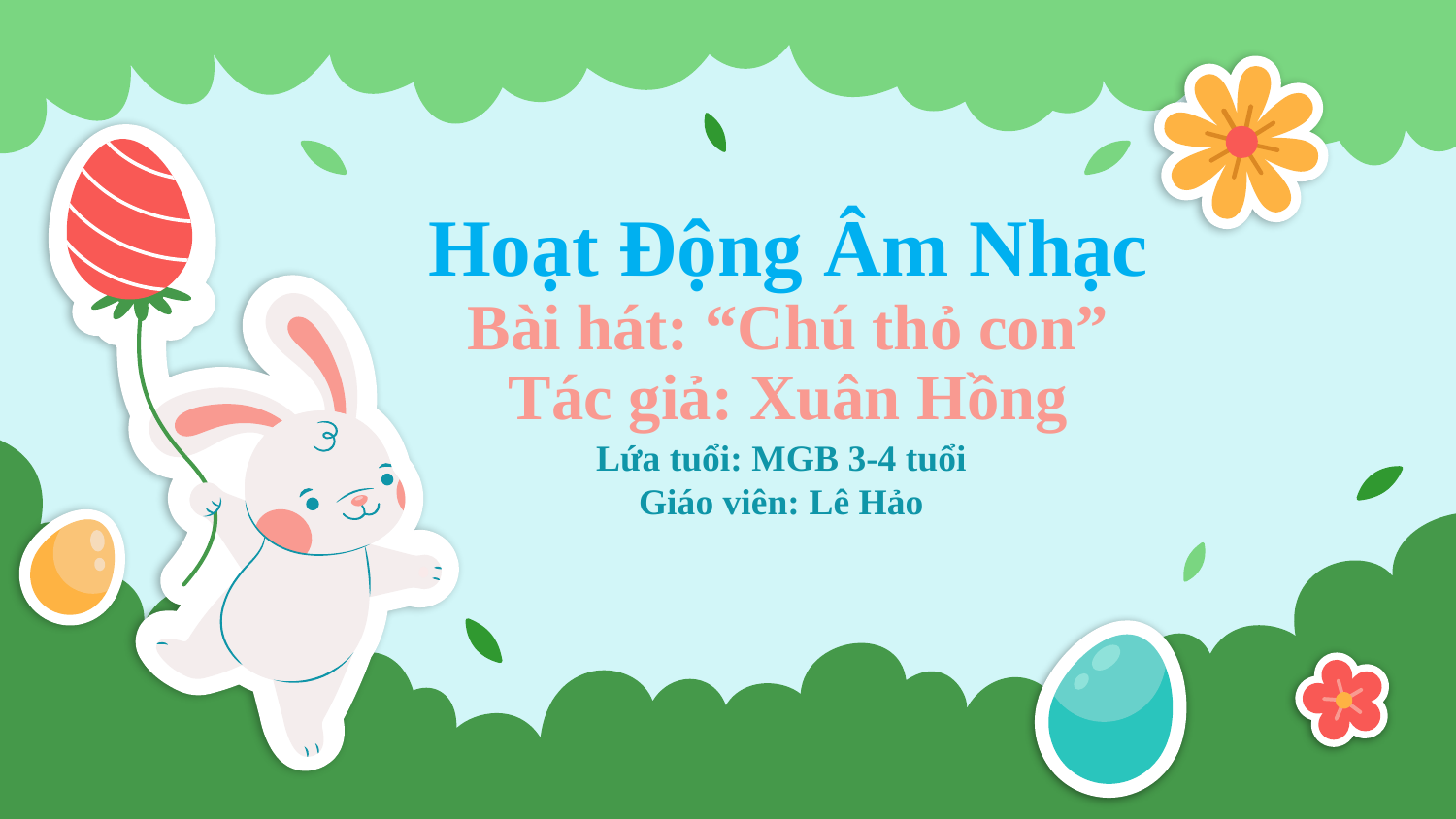

# Hoạt Động Âm Nhạc Bài hát: “Chú thỏ con” Tác giả: Xuân Hồng
Lứa tuổi: MGB 3-4 tuổi
Giáo viên: Lê Hảo